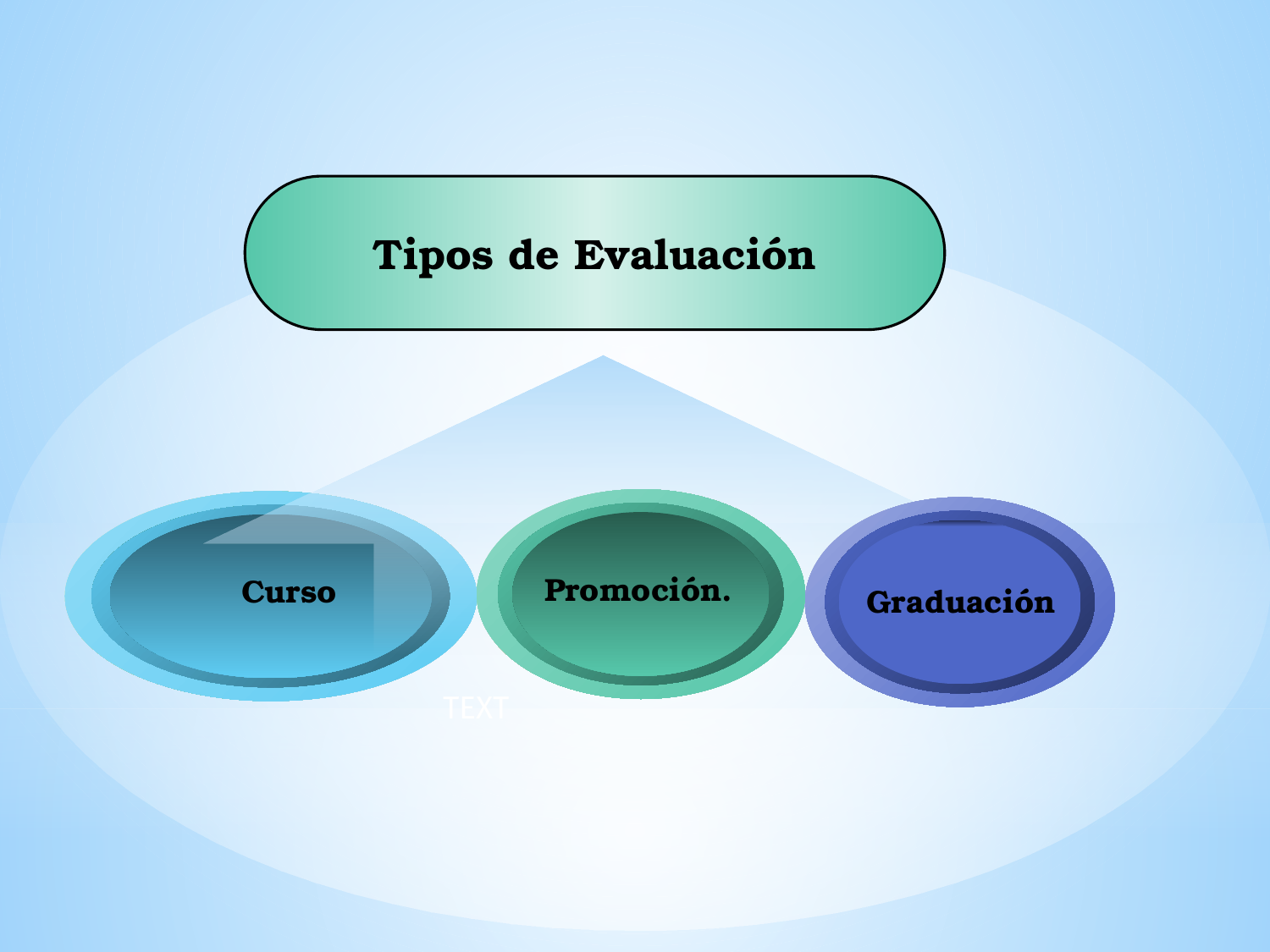

Tipos de Evaluación

Promoción.
Curso
Graduación
TEXT